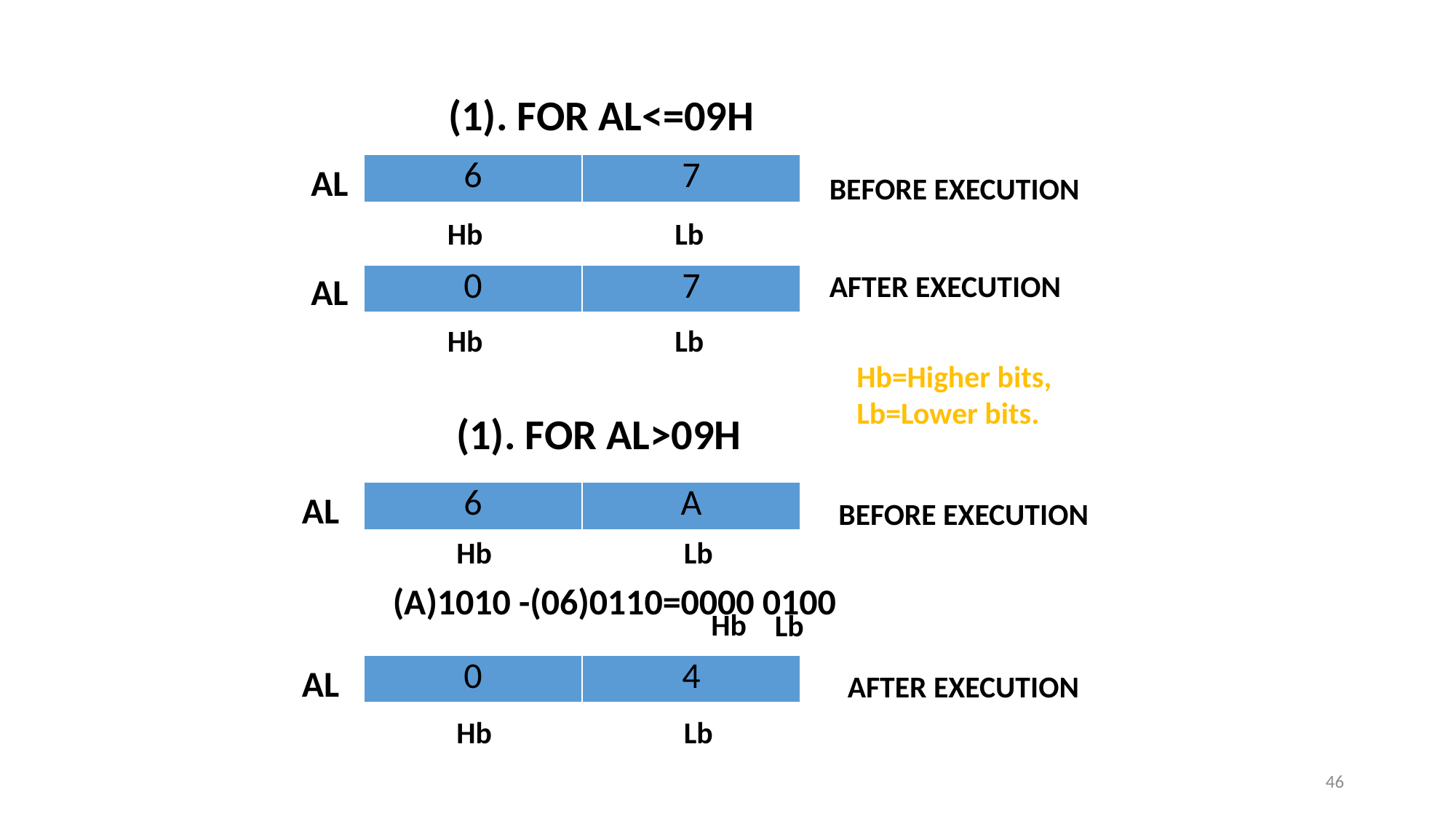

(1). FOR AL<=09H
| 6 | 7 |
| --- | --- |
AL
BEFORE EXECUTION
Hb
Lb
AFTER EXECUTION
AL
| 0 | 7 |
| --- | --- |
Hb
Lb
Hb=Higher bits,
Lb=Lower bits.
(1). FOR AL>09H
AL
| 6 | A |
| --- | --- |
BEFORE EXECUTION
Hb
Lb
(A)1010 -(06)0110=0000 0100

Hb
Lb
| 0 | 4 |
| --- | --- |
AL
AFTER EXECUTION
Hb
Lb
46